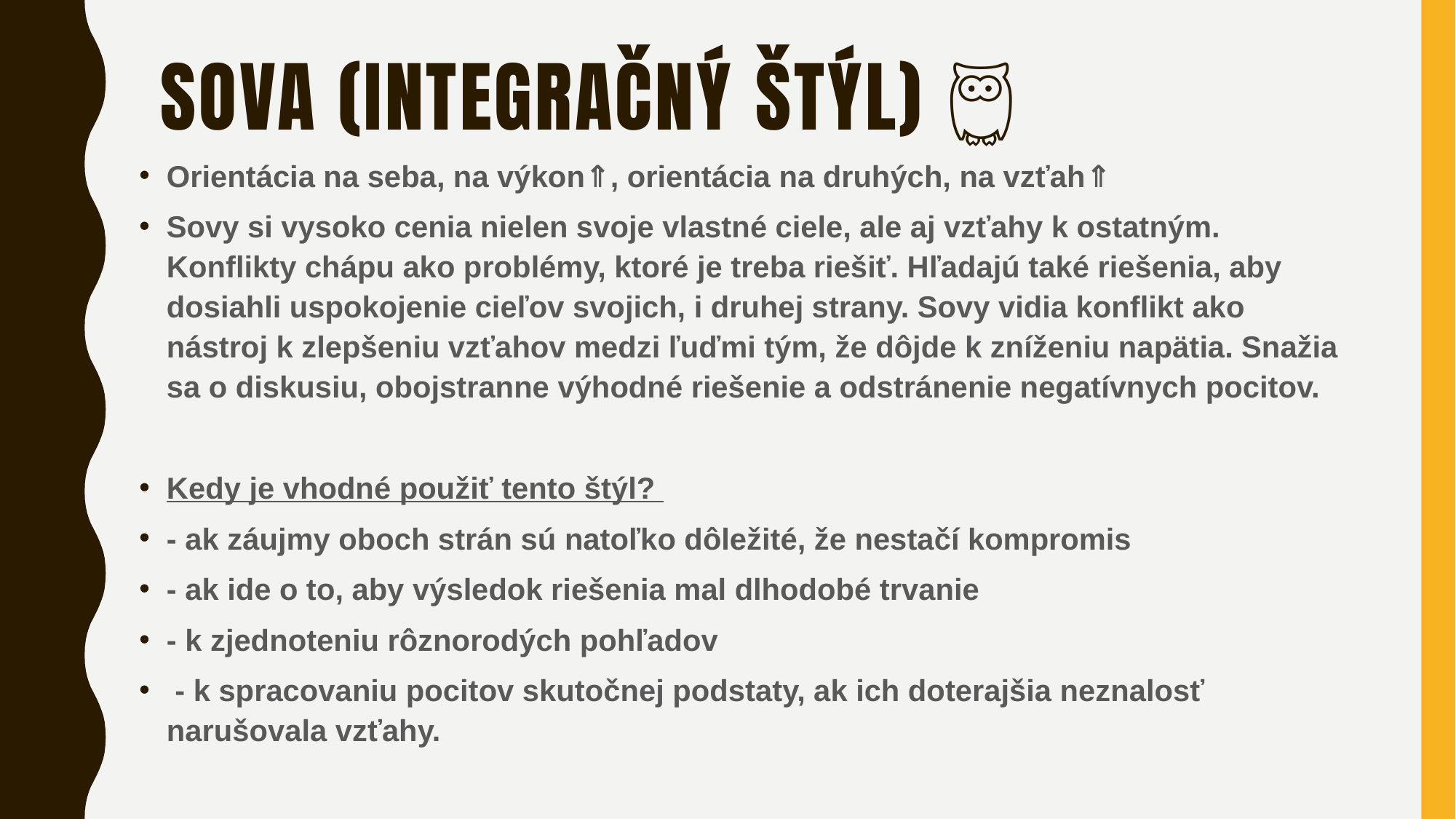

# Sova (integračný štýl) 🦉
Orientácia na seba, na výkon⇑, orientácia na druhých, na vzťah⇑
Sovy si vysoko cenia nielen svoje vlastné ciele, ale aj vzťahy k ostatným. Konflikty chápu ako problémy, ktoré je treba riešiť. Hľadajú také riešenia, aby dosiahli uspokojenie cieľov svojich, i druhej strany. Sovy vidia konflikt ako nástroj k zlepšeniu vzťahov medzi ľuďmi tým, že dôjde k zníženiu napätia. Snažia sa o diskusiu, obojstranne výhodné riešenie a odstránenie negatívnych pocitov.

Kedy je vhodné použiť tento štýl?
- ak záujmy oboch strán sú natoľko dôležité, že nestačí kompromis
- ak ide o to, aby výsledok riešenia mal dlhodobé trvanie
- k zjednoteniu rôznorodých pohľadov
 - k spracovaniu pocitov skutočnej podstaty, ak ich doterajšia neznalosť narušovala vzťahy.